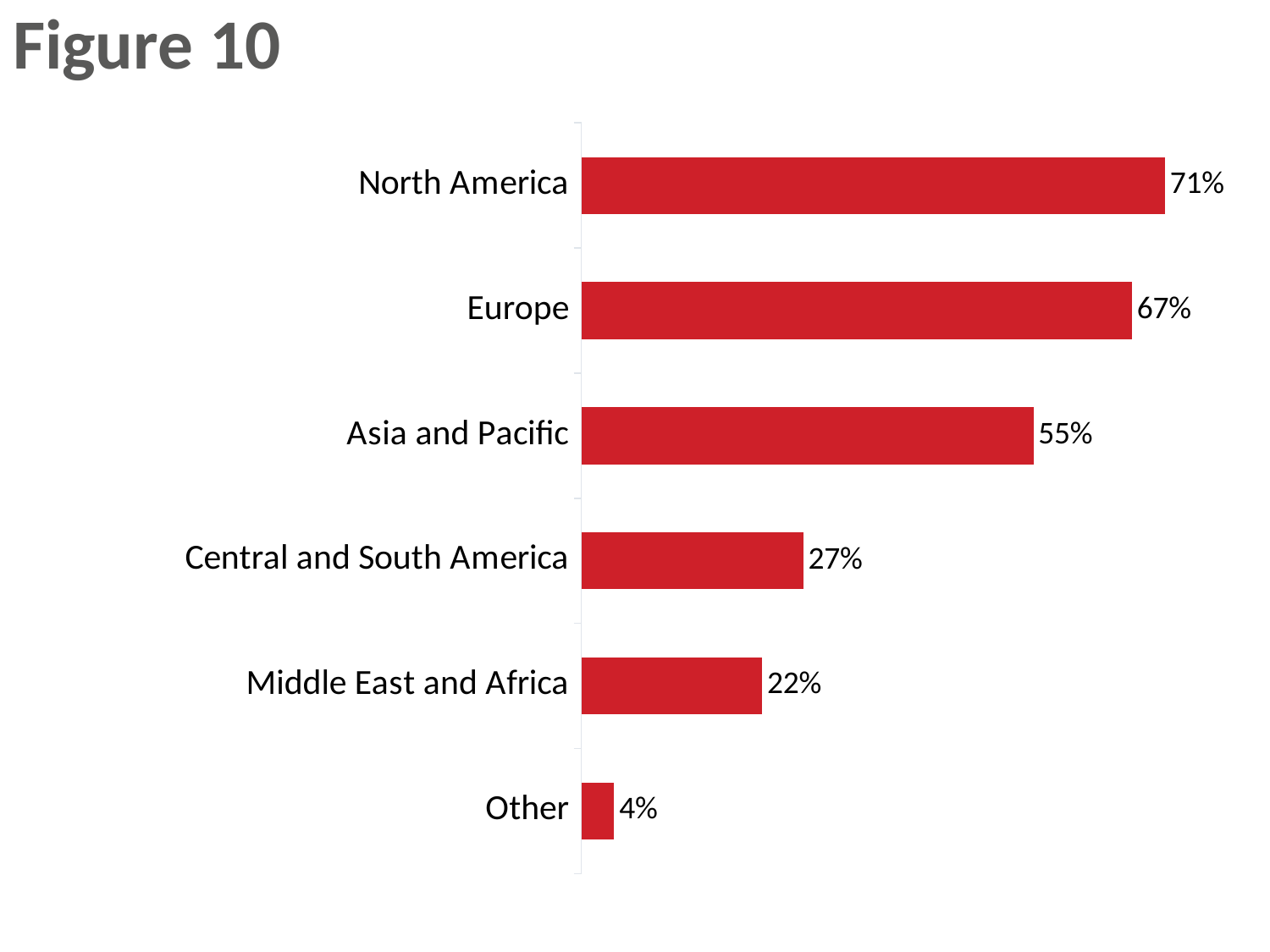

# Figure 10

### Chart

| Category | Column1 |
|---|---|
| North America | 0.71 |
| Europe | 0.67 |
| Asia and Pacific | 0.55 |
| Central and South America | 0.27 |
| Middle East and Africa | 0.22 |
| Other | 0.04 |